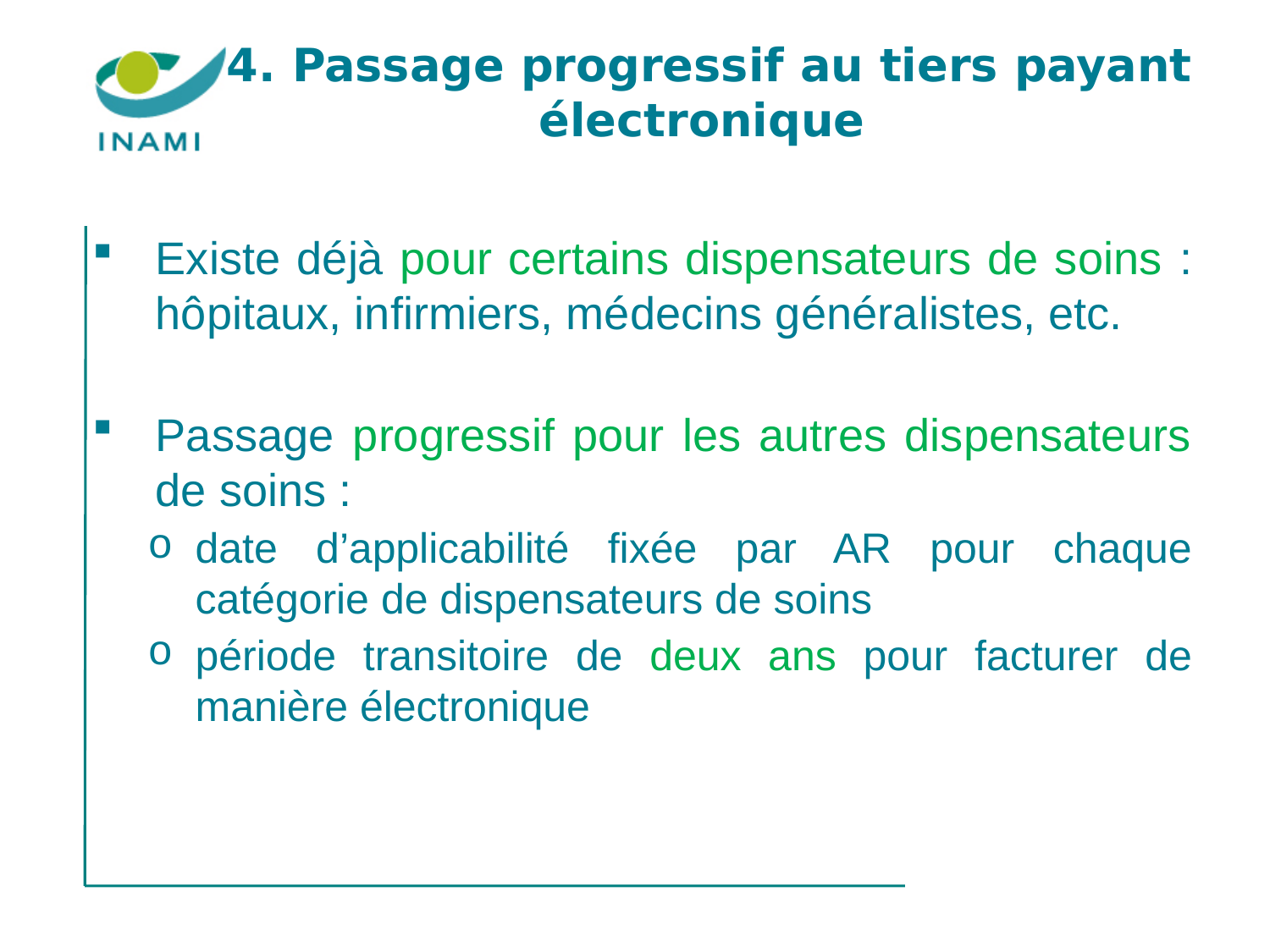

4. Passage progressif au tiers payant électronique

Existe déjà pour certains dispensateurs de soins : hôpitaux, infirmiers, médecins généralistes, etc.

Passage progressif pour les autres dispensateurs de soins :
date d’applicabilité fixée par AR pour chaque catégorie de dispensateurs de soins
période transitoire de deux ans pour facturer de manière électronique